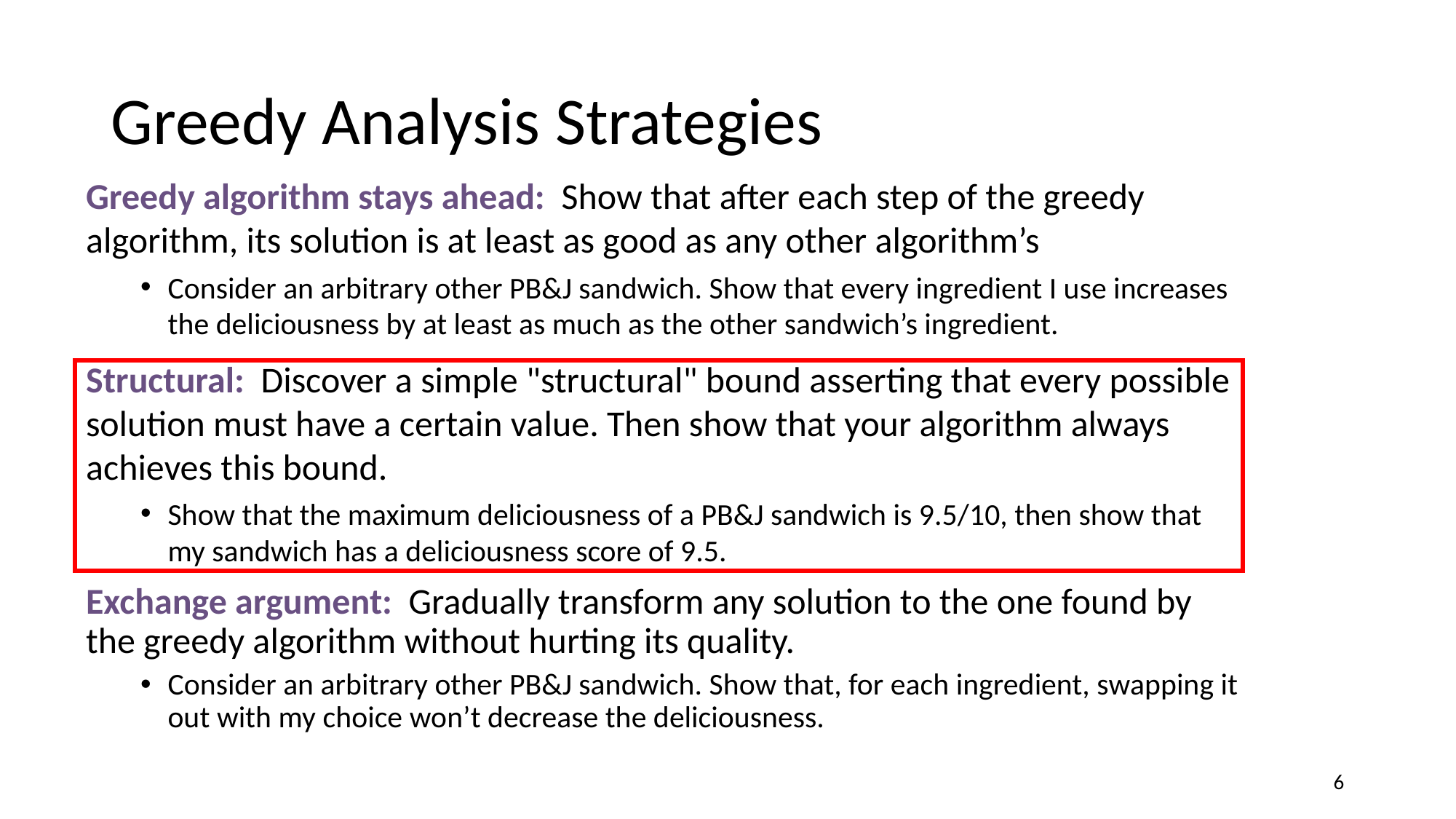

# Greedy Analysis Strategies
Greedy algorithm stays ahead:  Show that after each step of the greedy algorithm, its solution is at least as good as any other algorithm’s
Consider an arbitrary other PB&J sandwich. Show that every ingredient I use increases the deliciousness by at least as much as the other sandwich’s ingredient.
Structural:  Discover a simple "structural" bound asserting that every possible solution must have a certain value. Then show that your algorithm always achieves this bound.
Show that the maximum deliciousness of a PB&J sandwich is 9.5/10, then show that my sandwich has a deliciousness score of 9.5.
Exchange argument:  Gradually transform any solution to the one found by the greedy algorithm without hurting its quality.
Consider an arbitrary other PB&J sandwich. Show that, for each ingredient, swapping it out with my choice won’t decrease the deliciousness.

6